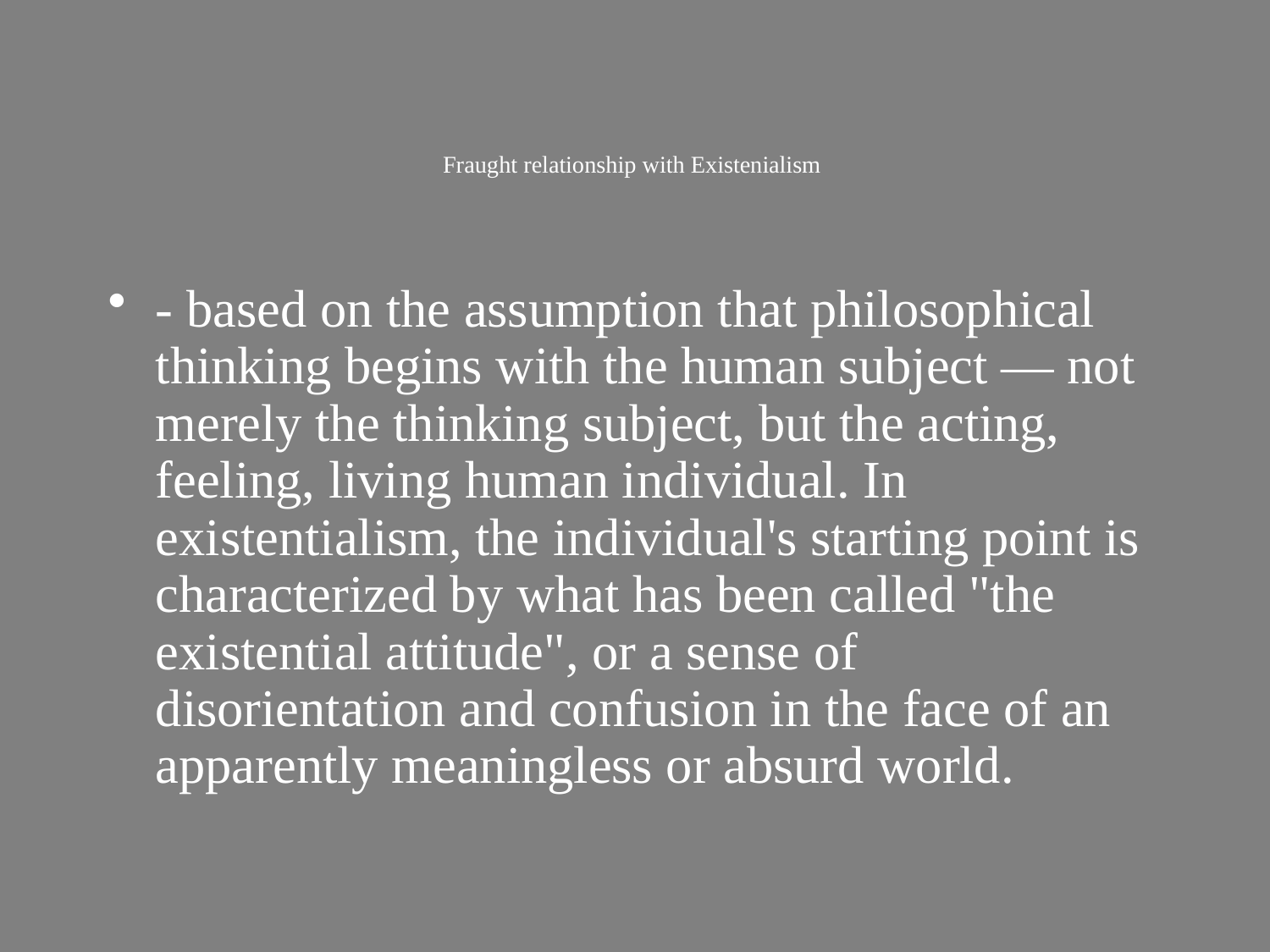

# Fraught relationship with Existenialism
- based on the assumption that philosophical thinking begins with the human subject — not merely the thinking subject, but the acting, feeling, living human individual. In existentialism, the individual's starting point is characterized by what has been called "the existential attitude", or a sense of disorientation and confusion in the face of an apparently meaningless or absurd world.